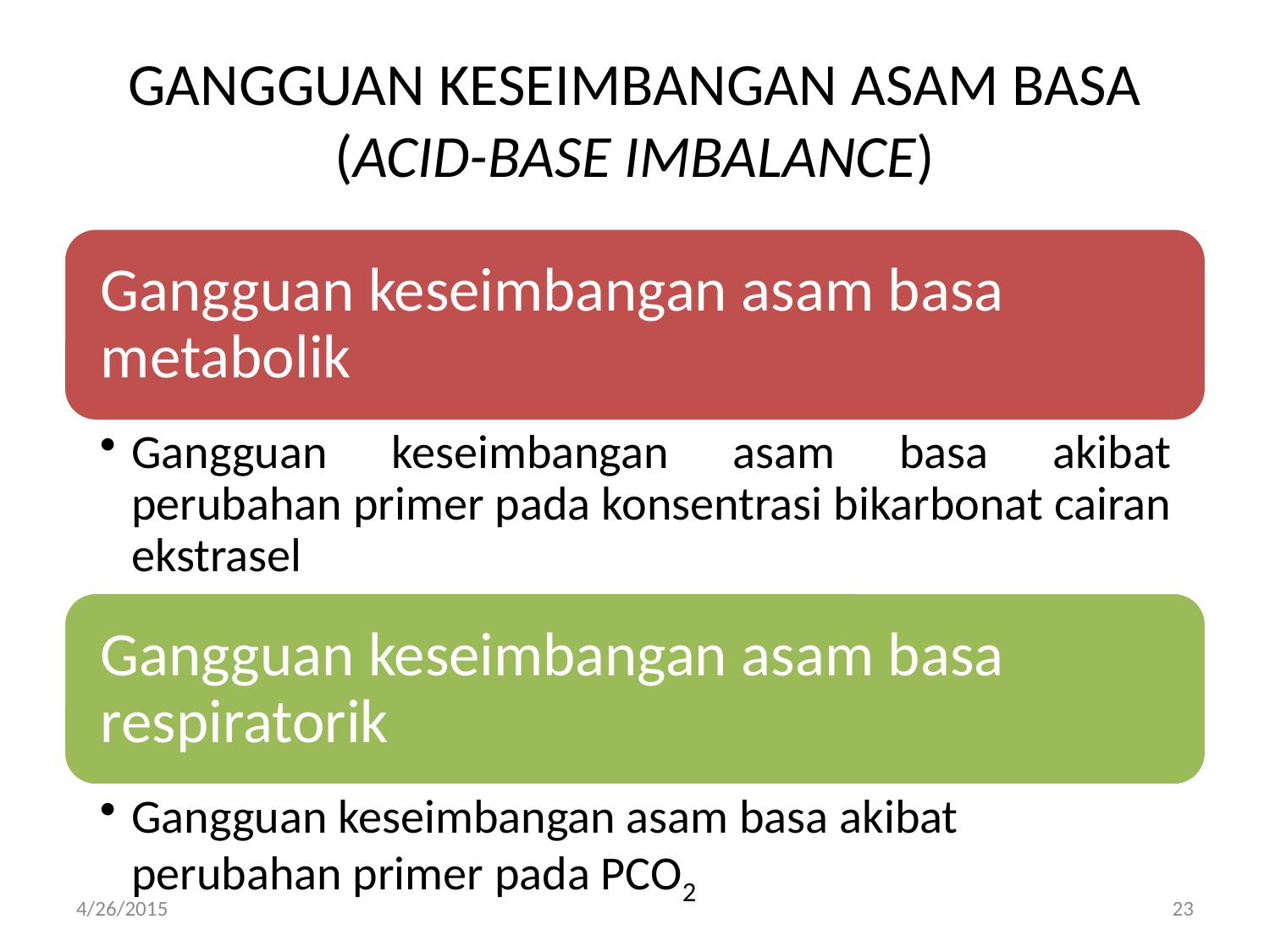

# GANGGUAN KESEIMBANGAN ASAM BASA (ACID-BASE IMBALANCE)
Gangguan keseimbangan asam basa metabolik
Gangguan keseimbangan asam basa akibat perubahan primer pada konsentrasi bikarbonat cairan ekstrasel
Gangguan keseimbangan asam basa respiratorik
Gangguan keseimbangan asam basa akibat perubahan primer pada PCO2
4/26/2015
23